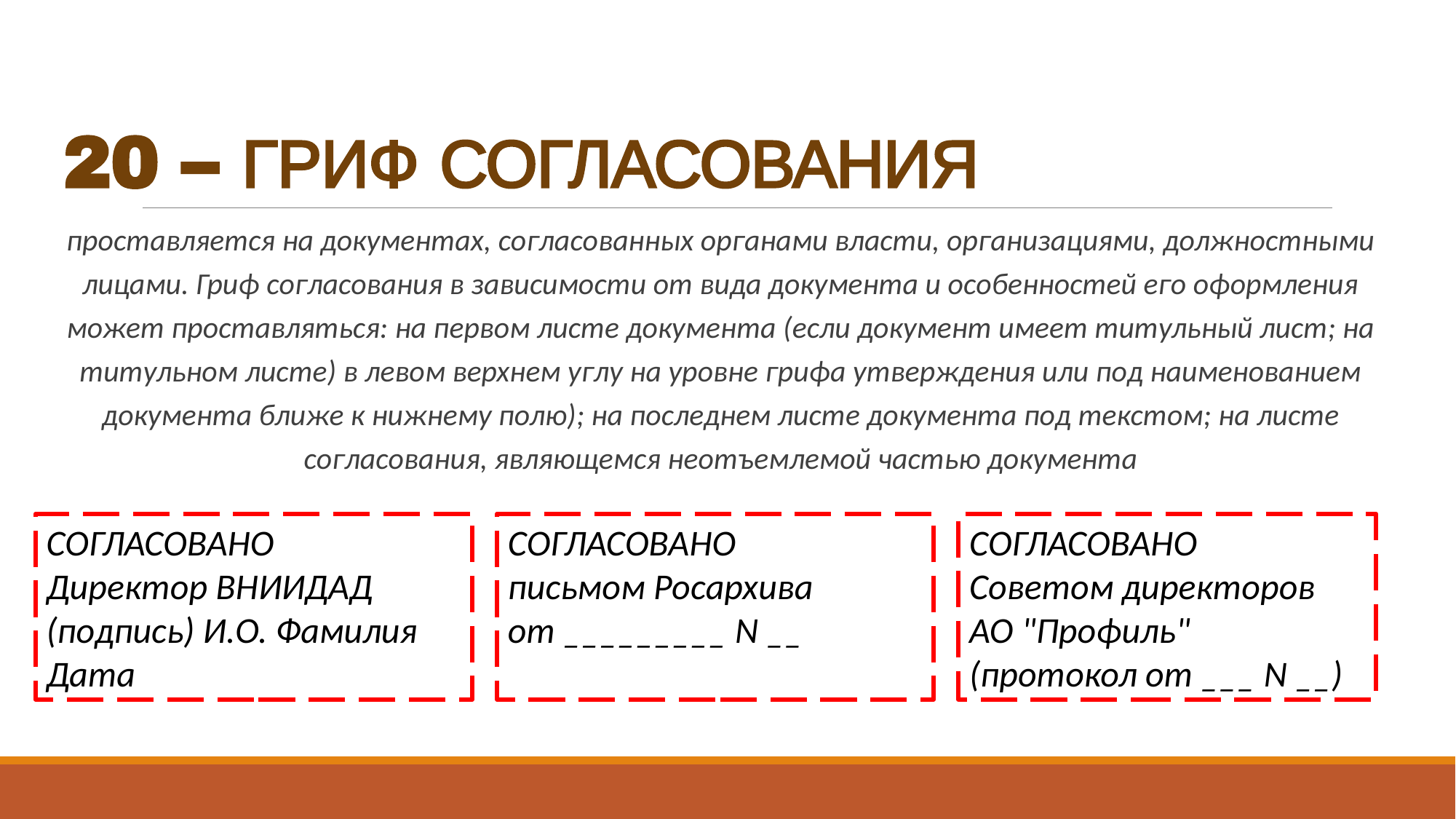

# 20 – ГРИФ СОГЛАСОВАНИЯ
проставляется на документах, согласованных органами власти, организациями, должностными лицами. Гриф согласования в зависимости от вида документа и особенностей его оформления может проставляться: на первом листе документа (если документ имеет титульный лист; на титульном листе) в левом верхнем углу на уровне грифа утверждения или под наименованием документа ближе к нижнему полю); на последнем листе документа под текстом; на листе согласования, являющемся неотъемлемой частью документа
СОГЛАСОВАНО
Директор ВНИИДАД
(подпись) И.О. Фамилия
Дата
СОГЛАСОВАНО
письмом Росархива
от _________ N __

СОГЛАСОВАНО
Советом директоров
АО "Профиль"
(протокол от ___ N __)